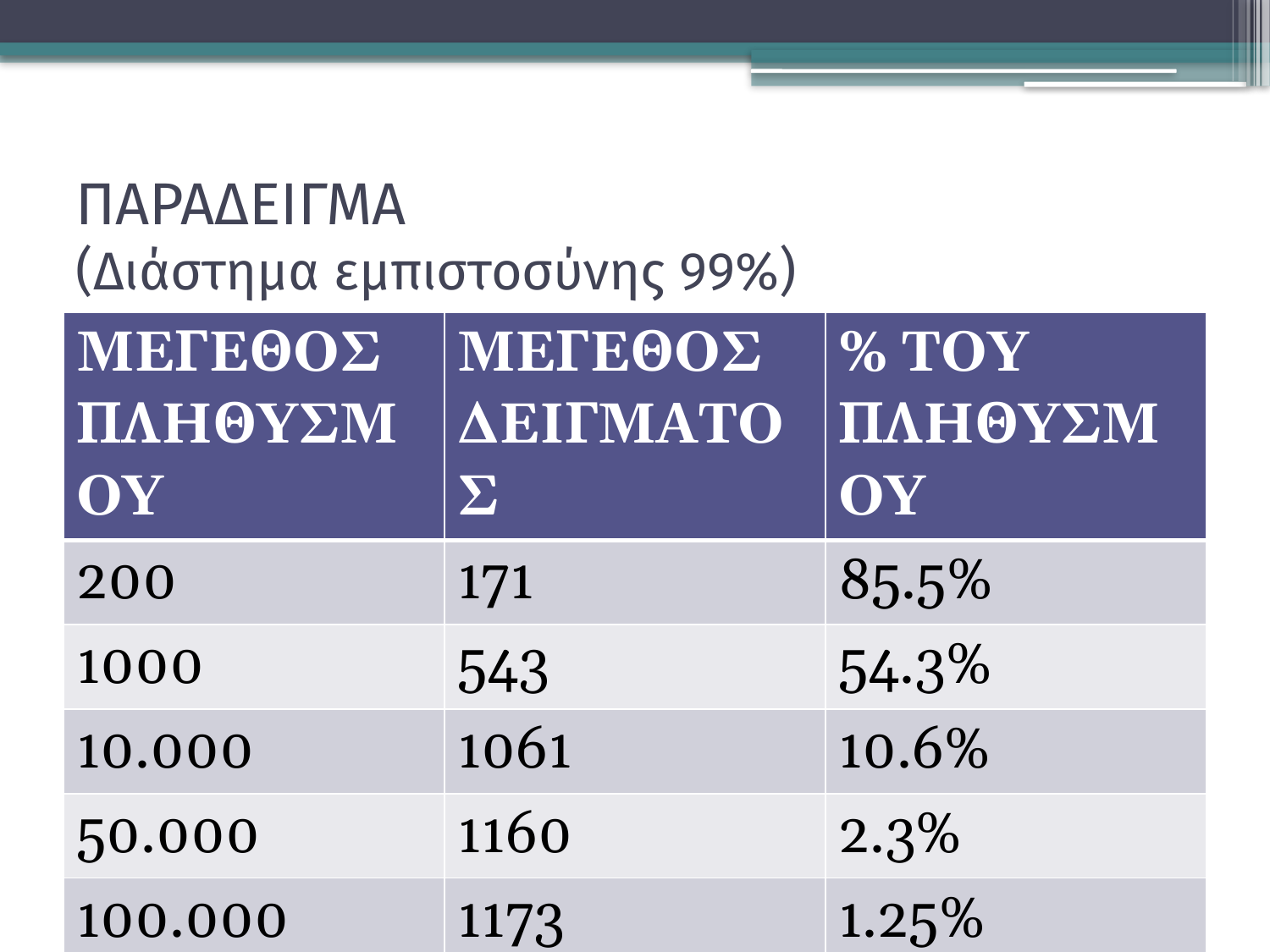

# ΠΑΡΑΔΕΙΓΜΑ (Διάστημα εμπιστοσύνης 99%)
| ΜΕΓΕΘΟΣ ΠΛΗΘΥΣΜΟΥ | ΜΕΓΕΘΟΣ ΔΕΙΓΜΑΤΟΣ | % ΤΟΥ ΠΛΗΘΥΣΜΟΥ |
| --- | --- | --- |
| 200 | 171 | 85.5% |
| 1000 | 543 | 54.3% |
| 10.000 | 1061 | 10.6% |
| 50.000 | 1160 | 2.3% |
| 100.000 | 1173 | 1.25% |